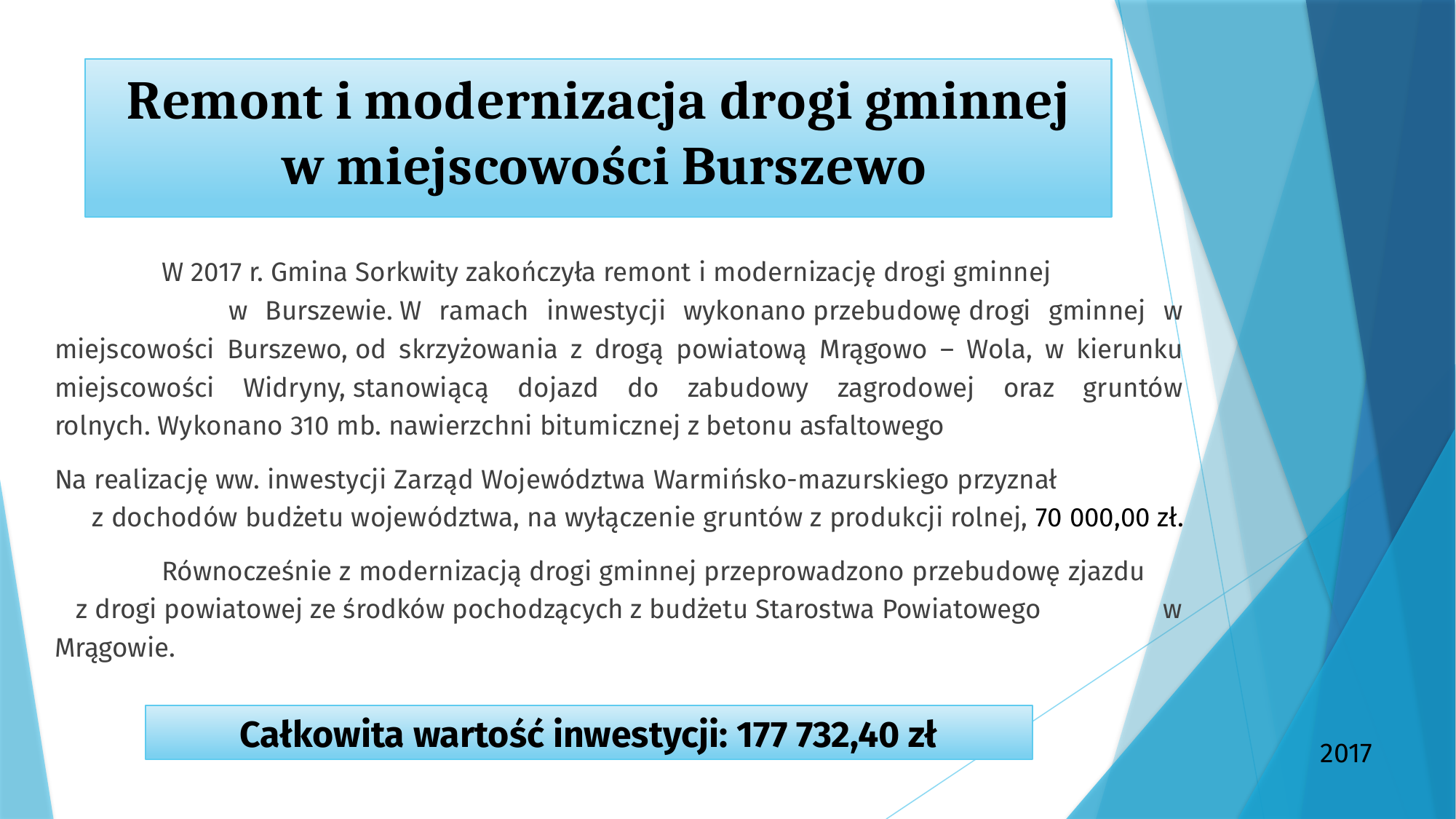

# Remont i modernizacja drogi gminnej w miejscowości Burszewo
	W 2017 r. Gmina Sorkwity zakończyła remont i modernizację drogi gminnej                             w Burszewie. W ramach inwestycji wykonano przebudowę drogi gminnej w miejscowości Burszewo, od skrzyżowania z drogą powiatową Mrągowo – Wola, w kierunku miejscowości Widryny, stanowiącą dojazd do zabudowy zagrodowej oraz gruntów rolnych. Wykonano 310 mb. nawierzchni bitumicznej z betonu asfaltowego
Na realizację ww. inwestycji Zarząd Województwa Warmińsko-mazurskiego przyznał                       z dochodów budżetu województwa, na wyłączenie gruntów z produkcji rolnej, 70 000,00 zł.
	Równocześnie z modernizacją drogi gminnej przeprowadzono przebudowę zjazdu         z drogi powiatowej ze środków pochodzących z budżetu Starostwa Powiatowego                 w Mrągowie.
Całkowita wartość inwestycji: 177 732,40 zł
2017